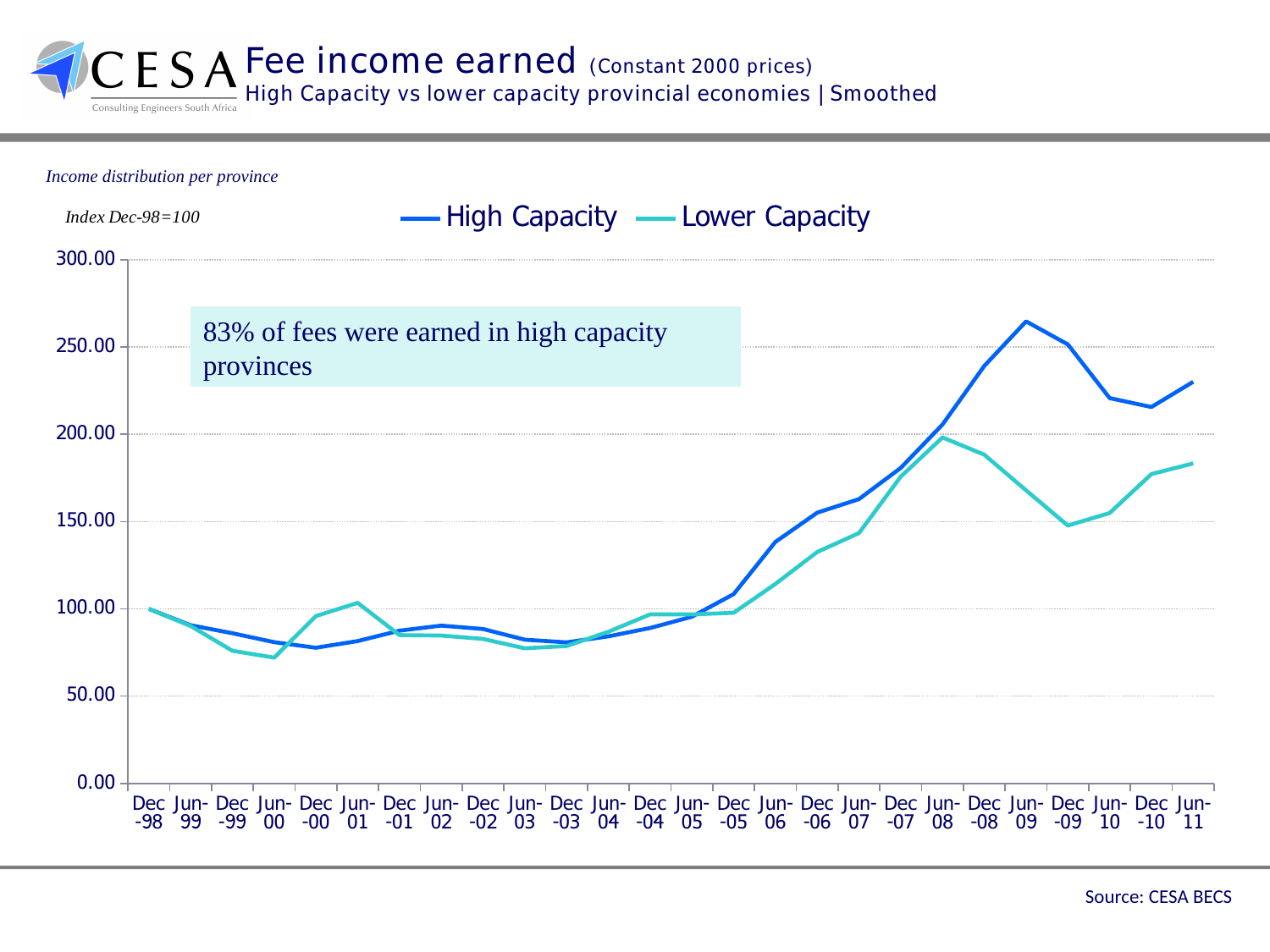

Fee income earned (Constant 2000 prices)
High Capacity vs lower capacity provincial economies |Smoothed
Income distribution per province

### Chart

| Category | High Capacity | Lower Capacity |
|---|---|---|
| Dec-98 | 100.0 | 100.0 |
| Jun-99 | 90.64222538591922 | 90.19773841630617 |
| Dec-99 | 86.05337856194801 | 76.00599158264396 |
| Jun-00 | 80.9384856615574 | 72.05731795935465 |
| Dec-00 | 77.74146466339947 | 95.86322044778247 |
| Jun-01 | 81.57626286080067 | 103.4394996816464 |
| Dec-01 | 87.50551704777271 | 84.96725172289729 |
| Jun-02 | 90.39716874238434 | 84.70241255609832 |
| Dec-02 | 88.46042602270519 | 82.80631796310858 |
| Jun-03 | 82.37871369473895 | 77.423619905458 |
| Dec-03 | 80.81223595448971 | 78.71430876761762 |
| Jun-04 | 84.26187240134833 | 86.90109682288565 |
| Dec-04 | 89.02559366458301 | 96.84338029647087 |
| Jun-05 | 95.5008918867831 | 96.81555747948163 |
| Dec-05 | 108.43467476036577 | 97.77750039019091 |
| Jun-06 | 138.35291846444085 | 114.26150556180691 |
| Dec-06 | 155.1120017494676 | 132.5659439571574 |
| Jun-07 | 162.86590754435585 | 143.3814975401699 |
| Dec-07 | 180.75311322074555 | 175.752798137806 |
| Jun-08 | 205.59923751246018 | 198.19822646288804 |
| Dec-08 | 239.1464810927342 | 188.30263641471353 |
| Jun-09 | 264.6494026551771 | 167.90502982116158 |
| Dec-09 | 251.46494210816525 | 147.68821395741531 |
| Jun-10 | 220.73288187478855 | 154.91385257960312 |
| Dec-10 | 215.5875768738104 | 177.19246250636058 |
| Jun-11 | 230.0624667506373 | 183.3295024820408 |
83% of fees were earned in high capacity provinces
Source: CESA BECS